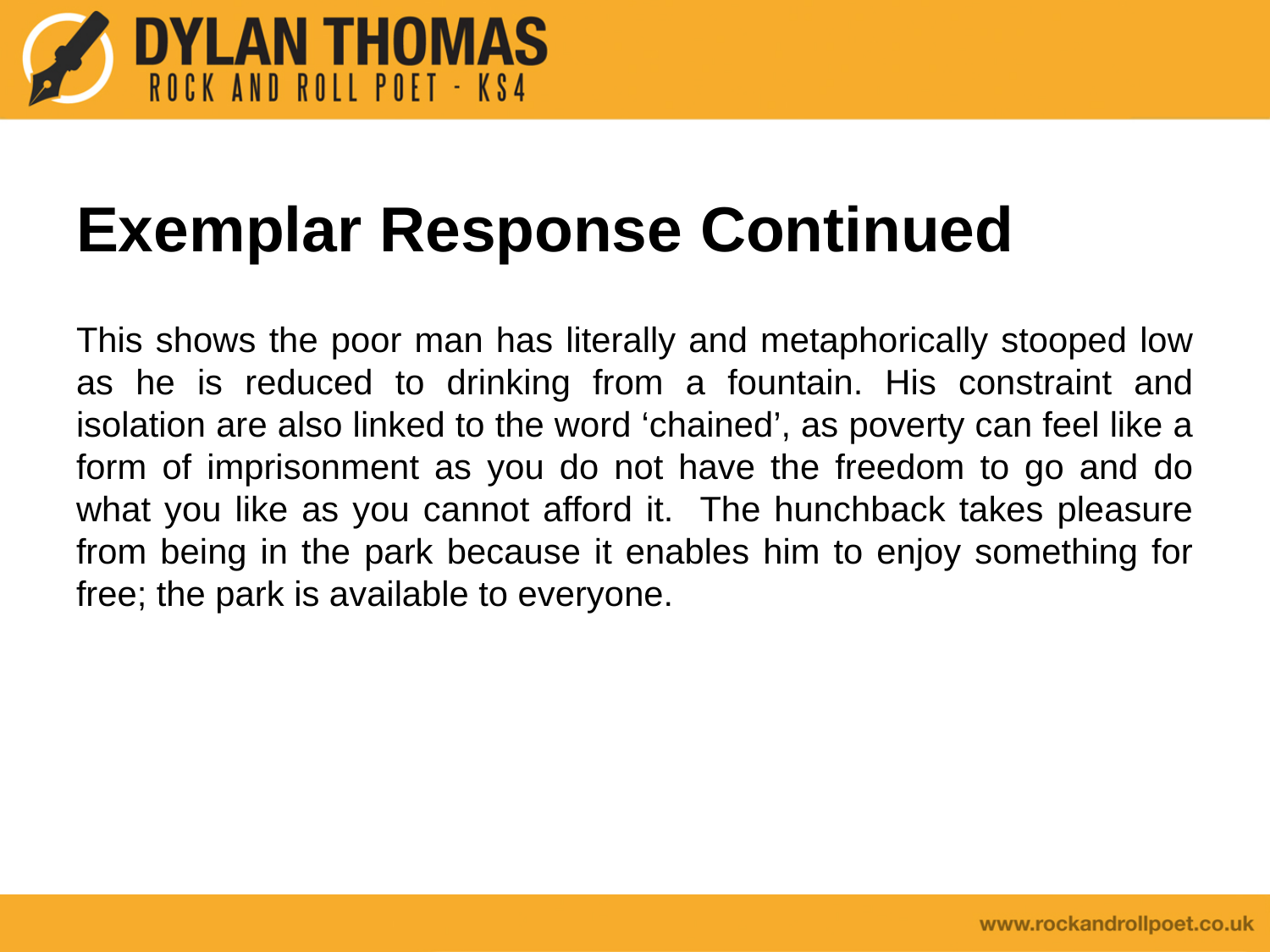

# Exemplar Response Continued
This shows the poor man has literally and metaphorically stooped low as he is reduced to drinking from a fountain. His constraint and isolation are also linked to the word ‘chained’, as poverty can feel like a form of imprisonment as you do not have the freedom to go and do what you like as you cannot afford it.  The hunchback takes pleasure from being in the park because it enables him to enjoy something for free; the park is available to everyone.